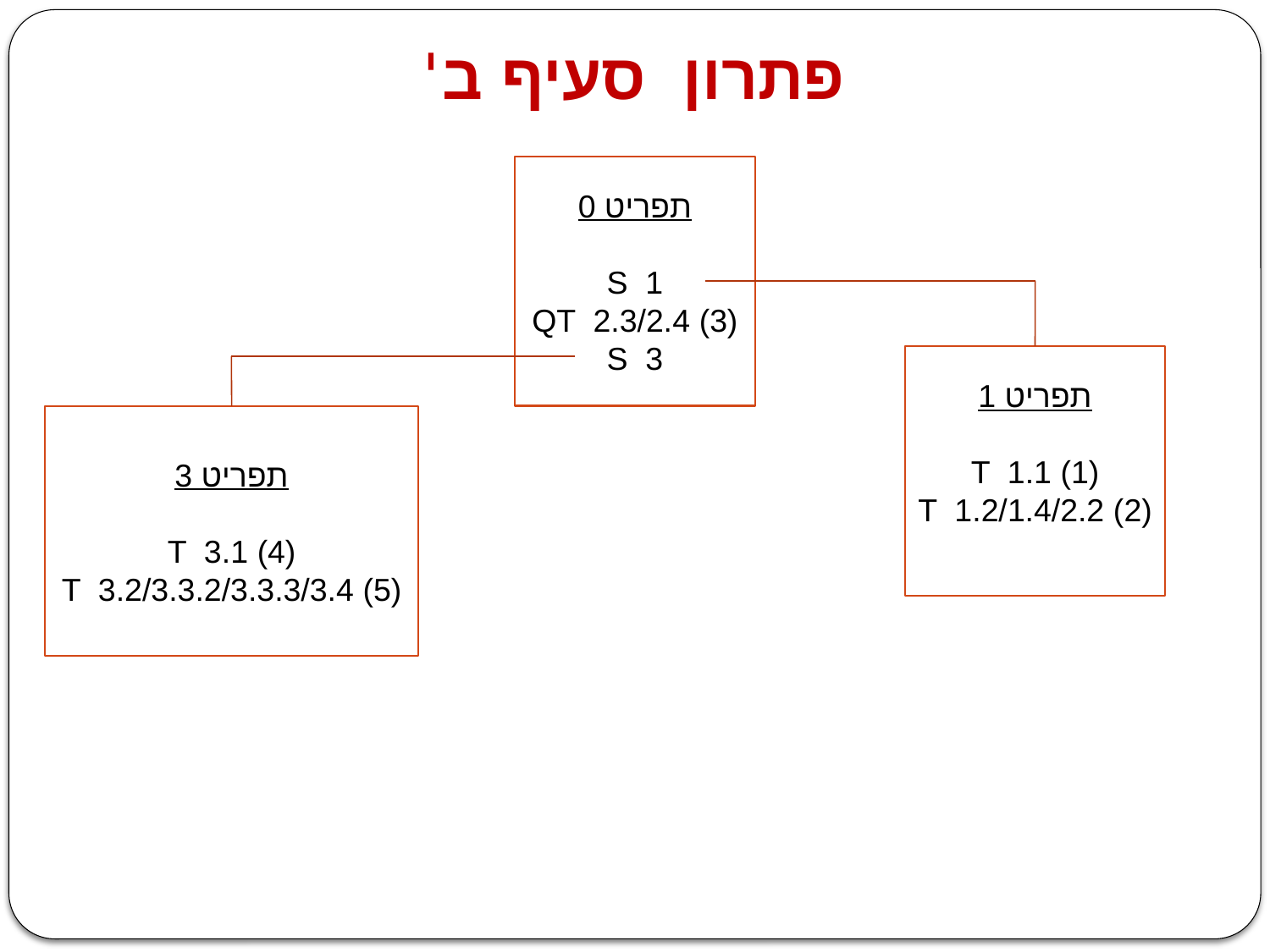

# פתרון  סעיף ב'
תפריט 0

S  1
QT  2.3/2.4 (3)
S  3
תפריט 1

T  1.1 (1)
T  1.2/1.4/2.2 (2)

תפריט 3

T  3.1 (4)
T  3.2/3.3.2/3.3.3/3.4 (5)